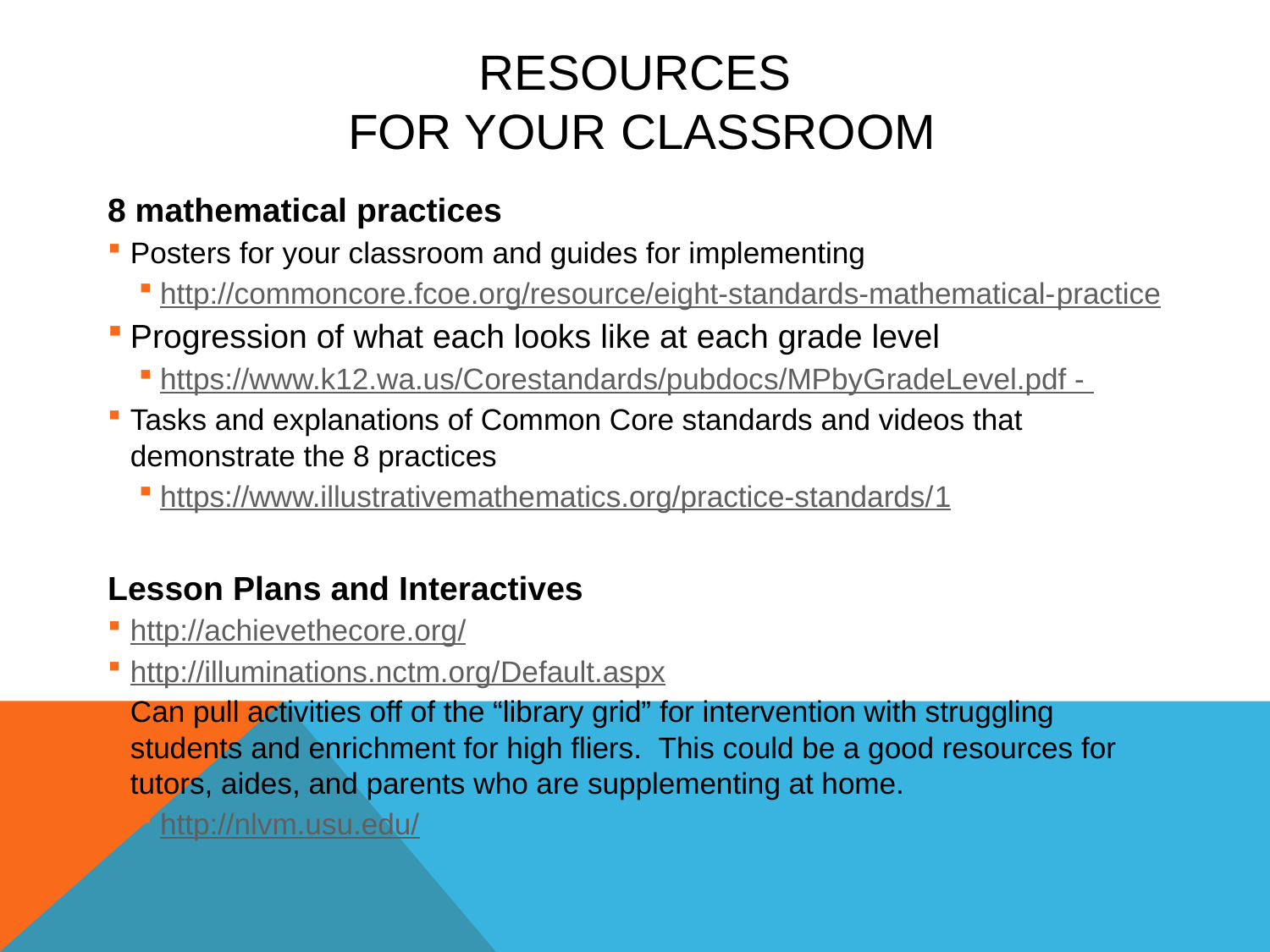

# Resources for your classroom
8 mathematical practices
Posters for your classroom and guides for implementing
http://commoncore.fcoe.org/resource/eight-standards-mathematical-practice
Progression of what each looks like at each grade level
https://www.k12.wa.us/Corestandards/pubdocs/MPbyGradeLevel.pdf -
Tasks and explanations of Common Core standards and videos that demonstrate the 8 practices
https://www.illustrativemathematics.org/practice-standards/1

Lesson Plans and Interactives
http://achievethecore.org/
http://illuminations.nctm.org/Default.aspx
Can pull activities off of the “library grid” for intervention with struggling students and enrichment for high fliers.  This could be a good resources for tutors, aides, and parents who are supplementing at home.
http://nlvm.usu.edu/